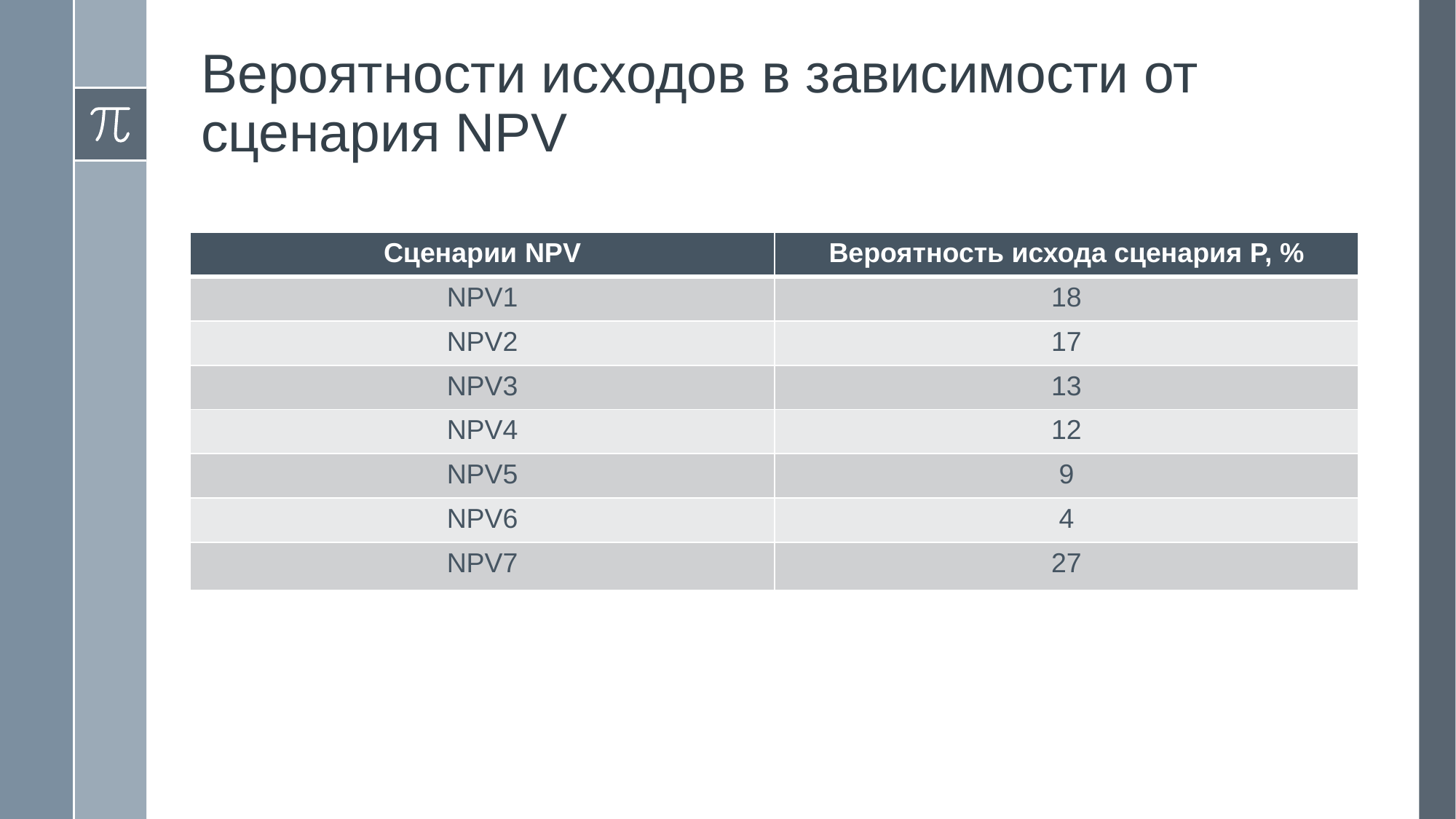

# Вероятности исходов в зависимости от сценария NPV
| Сценарии NPV | Вероятность исхода сценария P, % |
| --- | --- |
| NPV1 | 18 |
| NPV2 | 17 |
| NPV3 | 13 |
| NPV4 | 12 |
| NPV5 | 9 |
| NPV6 | 4 |
| NPV7 | 27 |